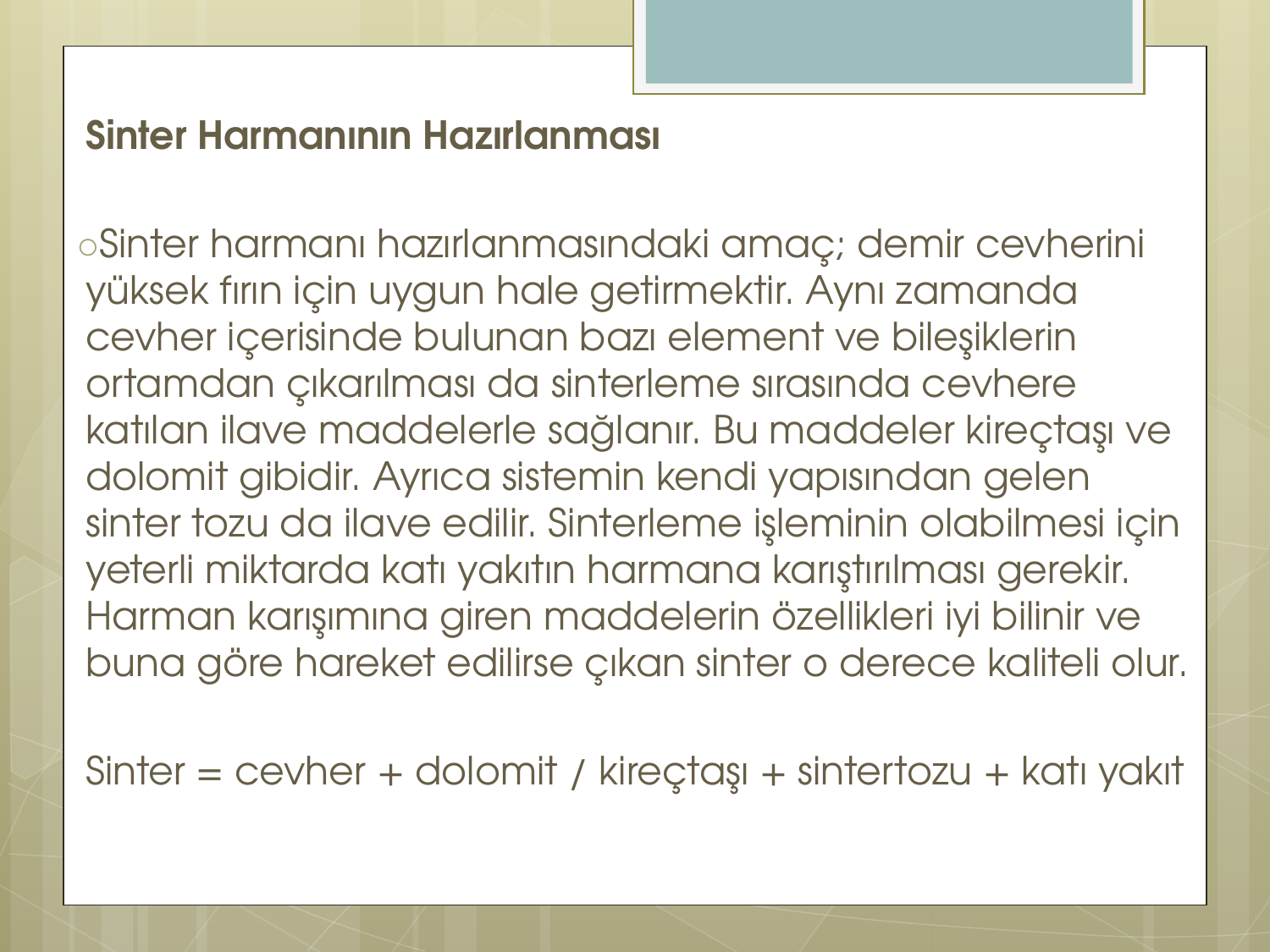

Sinter Harmanının Hazırlanması

Sinter harmanı hazırlanmasındaki amaç; demir cevherini yüksek fırın için uygun hale getirmektir. Aynı zamanda cevher içerisinde bulunan bazı element ve bileşiklerin ortamdan çıkarılması da sinterleme sırasında cevhere katılan ilave maddelerle sağlanır. Bu maddeler kireçtaşı ve dolomit gibidir. Ayrıca sistemin kendi yapısından gelen sinter tozu da ilave edilir. Sinterleme işleminin olabilmesi için yeterli miktarda katı yakıtın harmana karıştırılması gerekir. Harman karışımına giren maddelerin özellikleri iyi bilinir ve buna göre hareket edilirse çıkan sinter o derece kaliteli olur.

Sinter = cevher + dolomit / kireçtaşı + sintertozu + katı yakıt